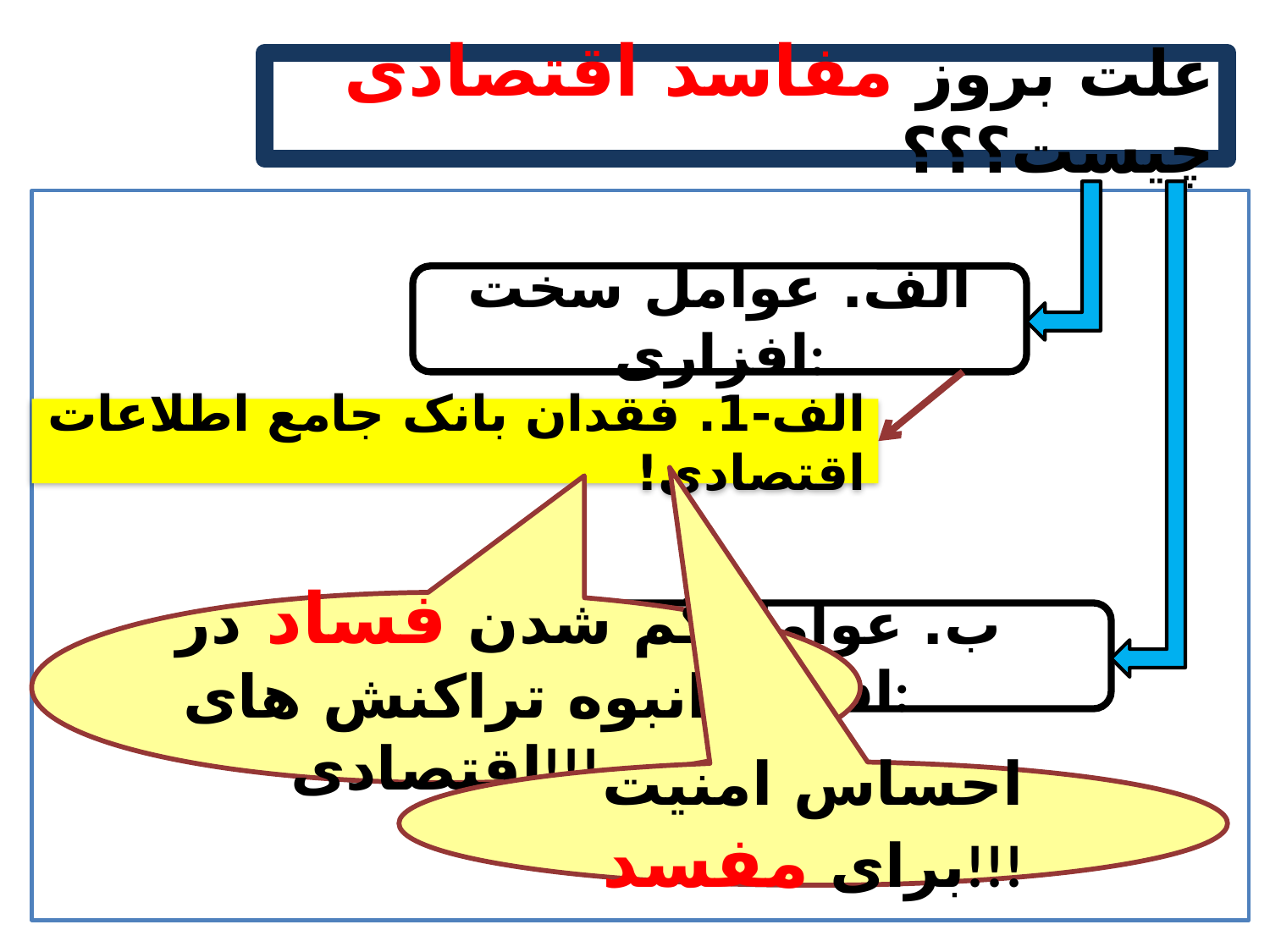

علت بروز مفاسد اقتصادی چیست؟؟؟

الف. عوامل سخت افزاری:

الف-1. فقدان بانک جامع اطلاعات اقتصادی!
گم شدن فساد در انبوه تراکنش های اقتصادی!!!
ب. عوامل نرم افزاری:
احساس امنیت برای مفسد!!!